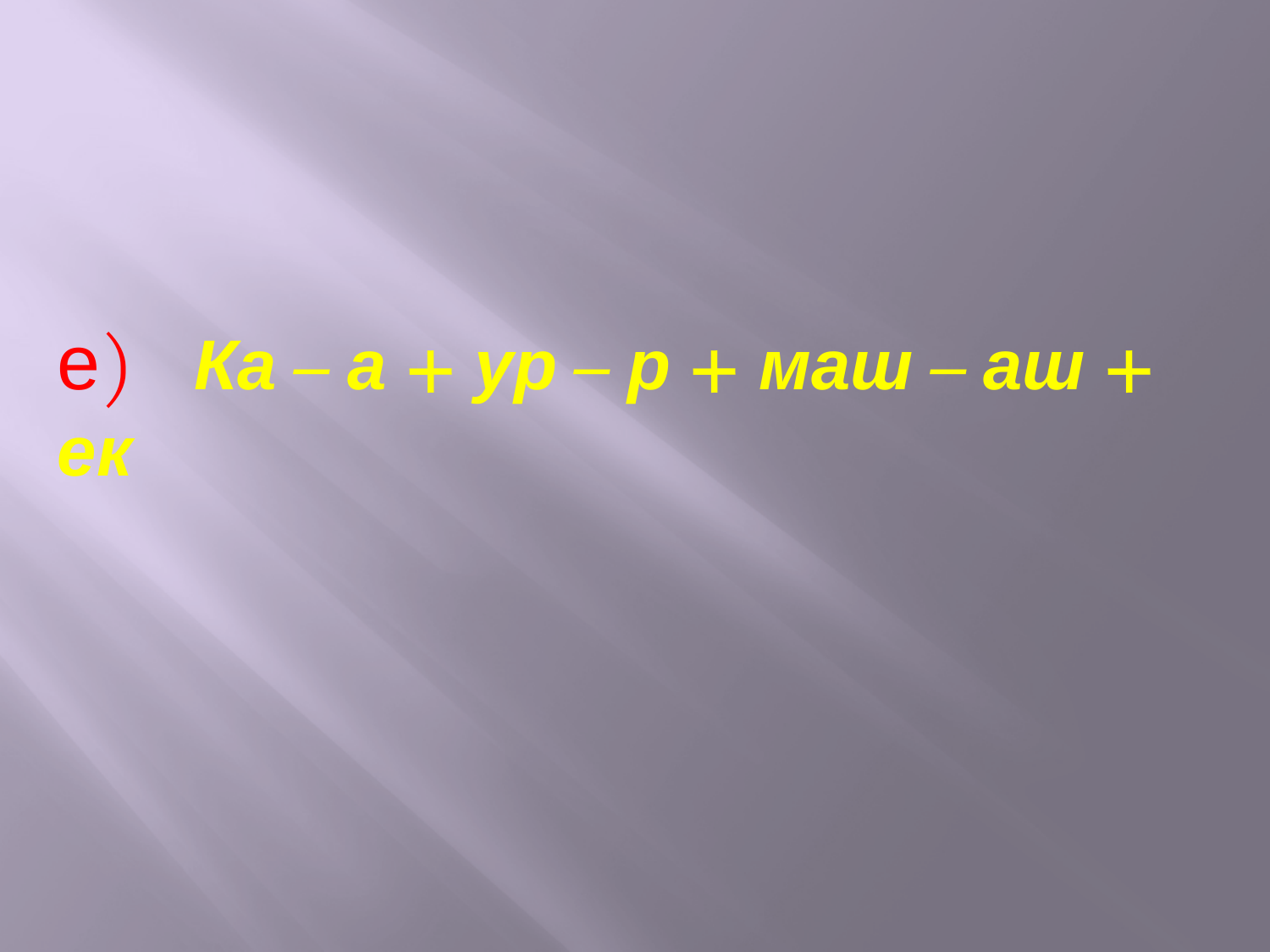

е)   Ка – а + ур – р + маш – аш + ек